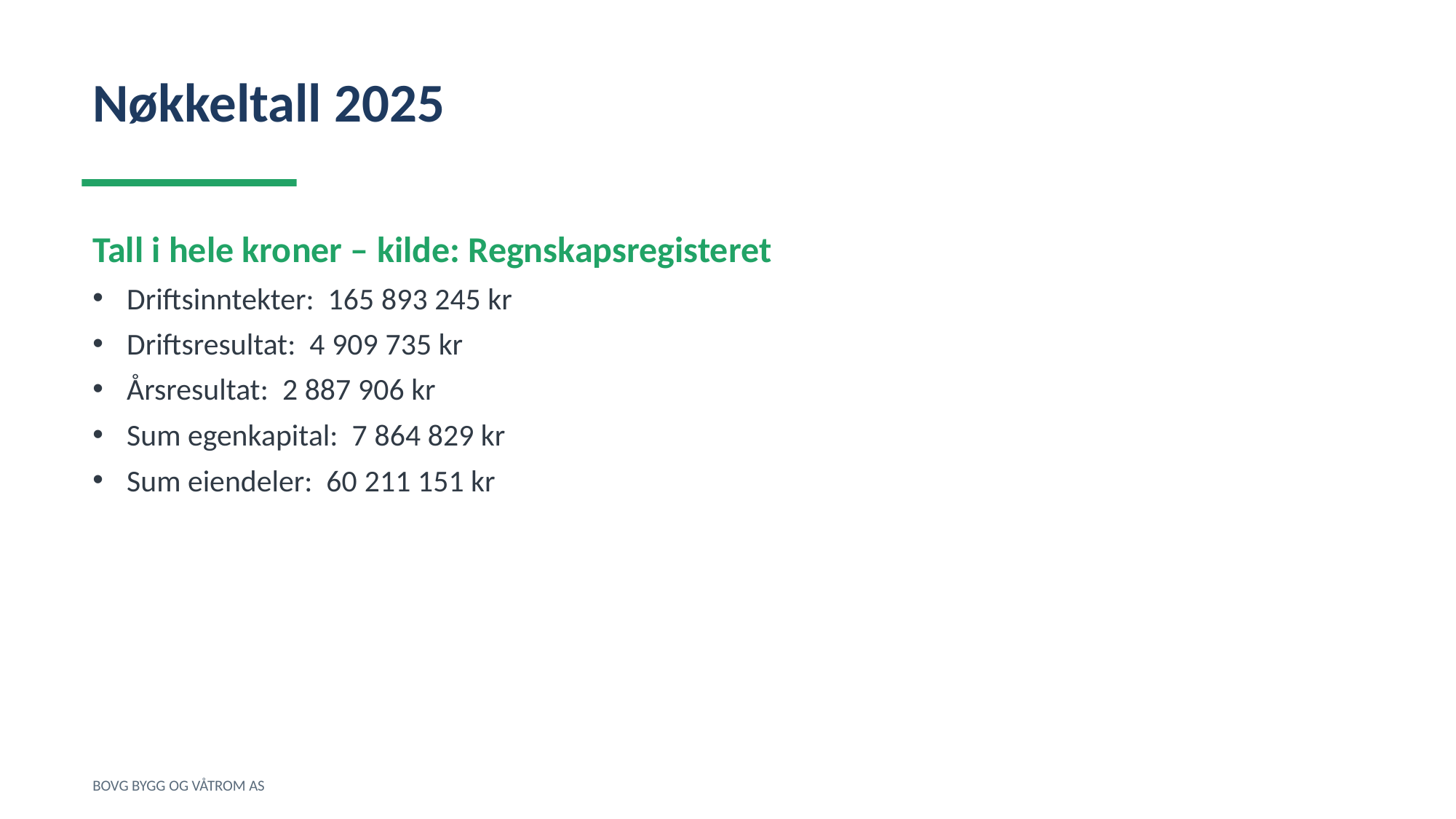

Nøkkeltall 2025

Tall i hele kroner – kilde: Regnskapsregisteret
Driftsinntekter:  165 893 245 kr
Driftsresultat:  4 909 735 kr
Årsresultat:  2 887 906 kr
Sum egenkapital:  7 864 829 kr
Sum eiendeler:  60 211 151 kr
BOVG BYGG OG VÅTROM AS